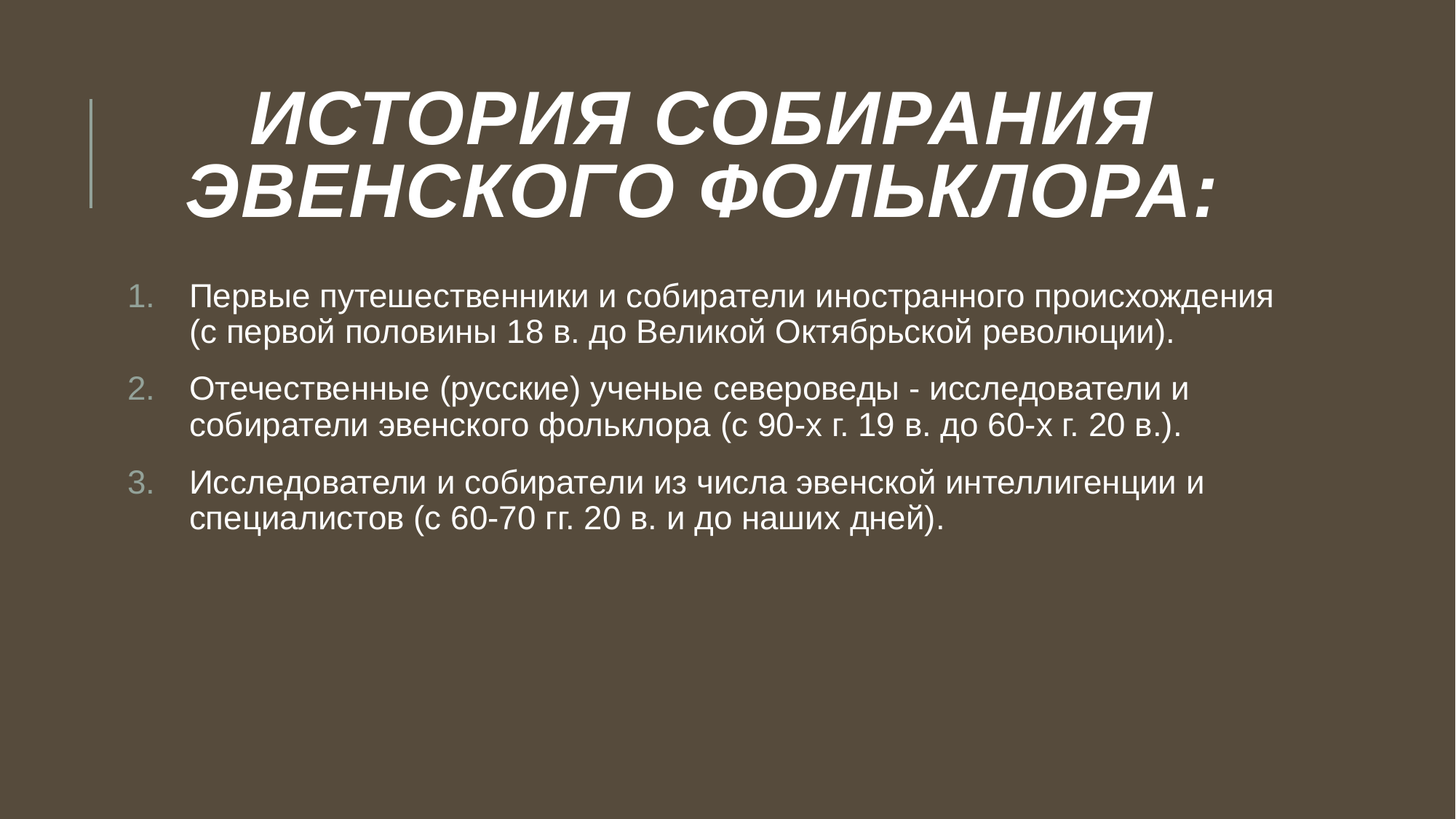

# История собирания эвенского фольклора:
Первые путешественники и собиратели иностранного происхождения (с первой половины 18 в. до Великой Октябрьской революции).
Отечественные (русские) ученые североведы - исследователи и собиратели эвенского фольклора (с 90-х г. 19 в. до 60-х г. 20 в.).
Исследователи и собиратели из числа эвенской интеллигенции и специалистов (с 60-70 гг. 20 в. и до наших дней).